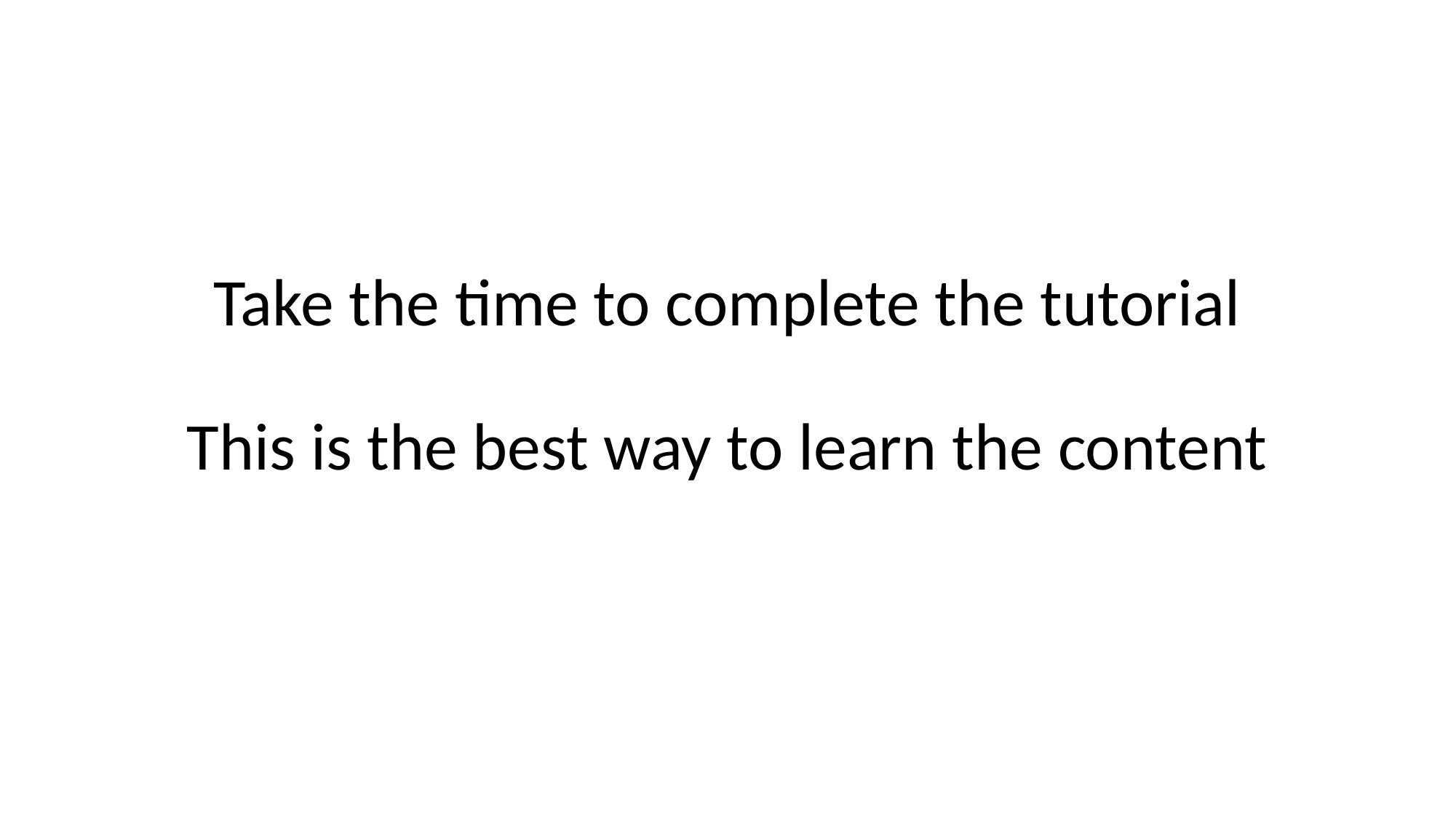

# Take the time to complete the tutorial This is the best way to learn the content